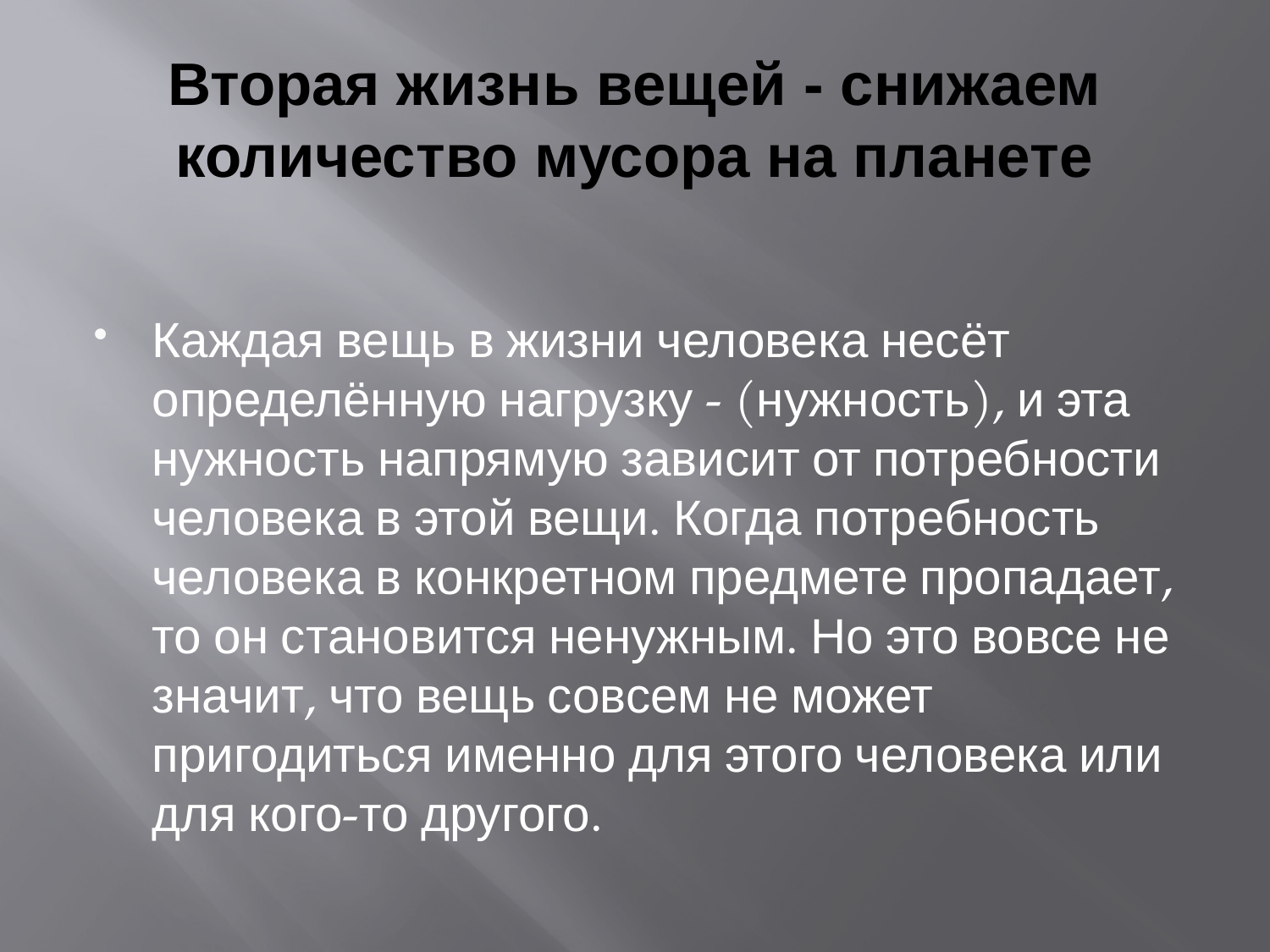

# Вторая жизнь вещей - снижаем количество мусора на планете
Каждая вещь в жизни человека несёт определённую нагрузку - (нужность), и эта нужность напрямую зависит от потребности человека в этой вещи. Когда потребность человека в конкретном предмете пропадает, то он становится ненужным. Но это вовсе не значит, что вещь совсем не может пригодиться именно для этого человека или для кого-то другого.